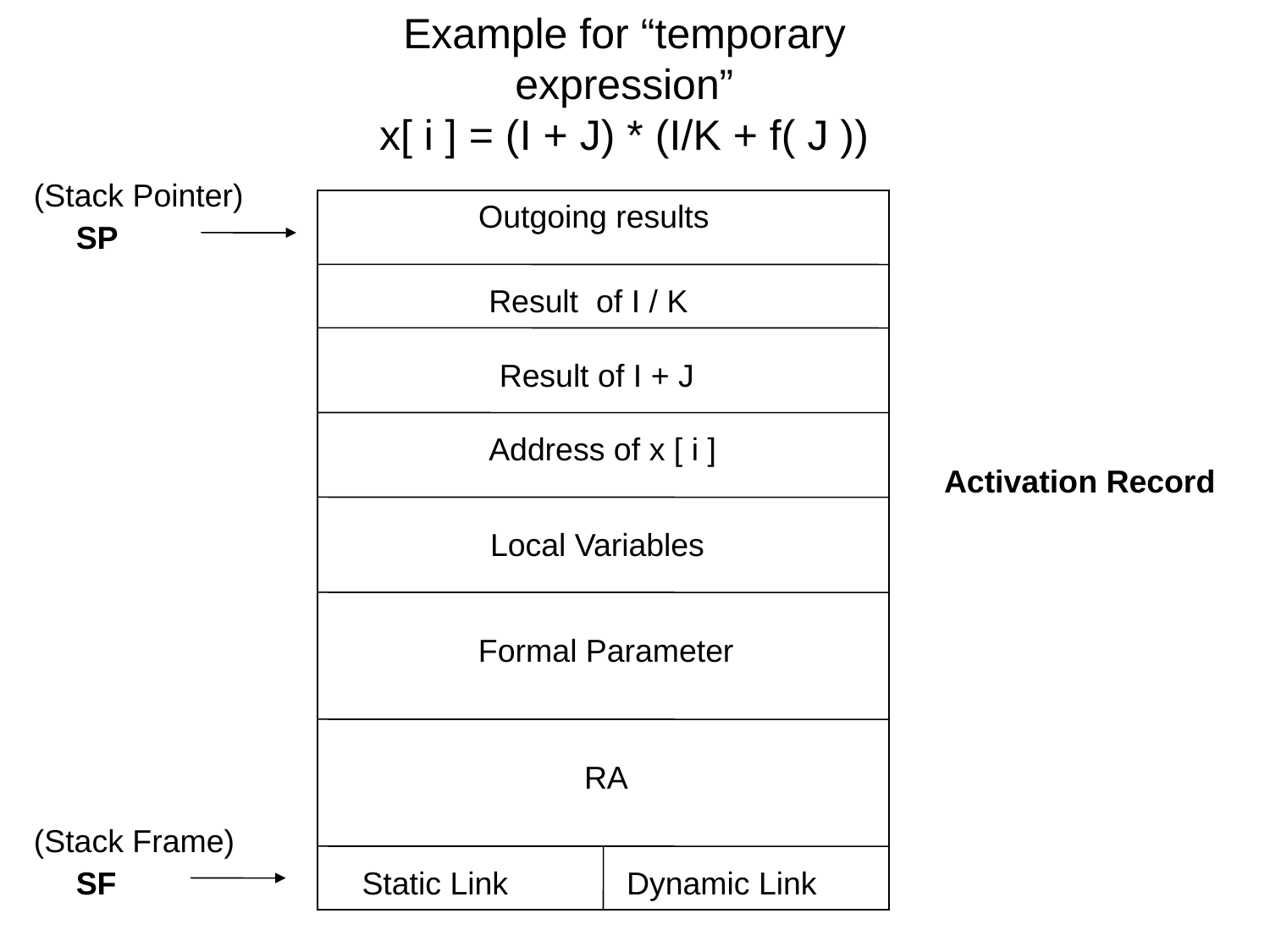

Example for “temporary expression”
x[ i ] = (I + J) * (I/K + f( J ))
(Stack Pointer)

Outgoing results
SP

Result  of I / K

Result of I + J

Address of x [ i ]
Activation Record

Local Variables

Formal Parameter

RA
(Stack Frame)

SF
Static Link
Dynamic Link